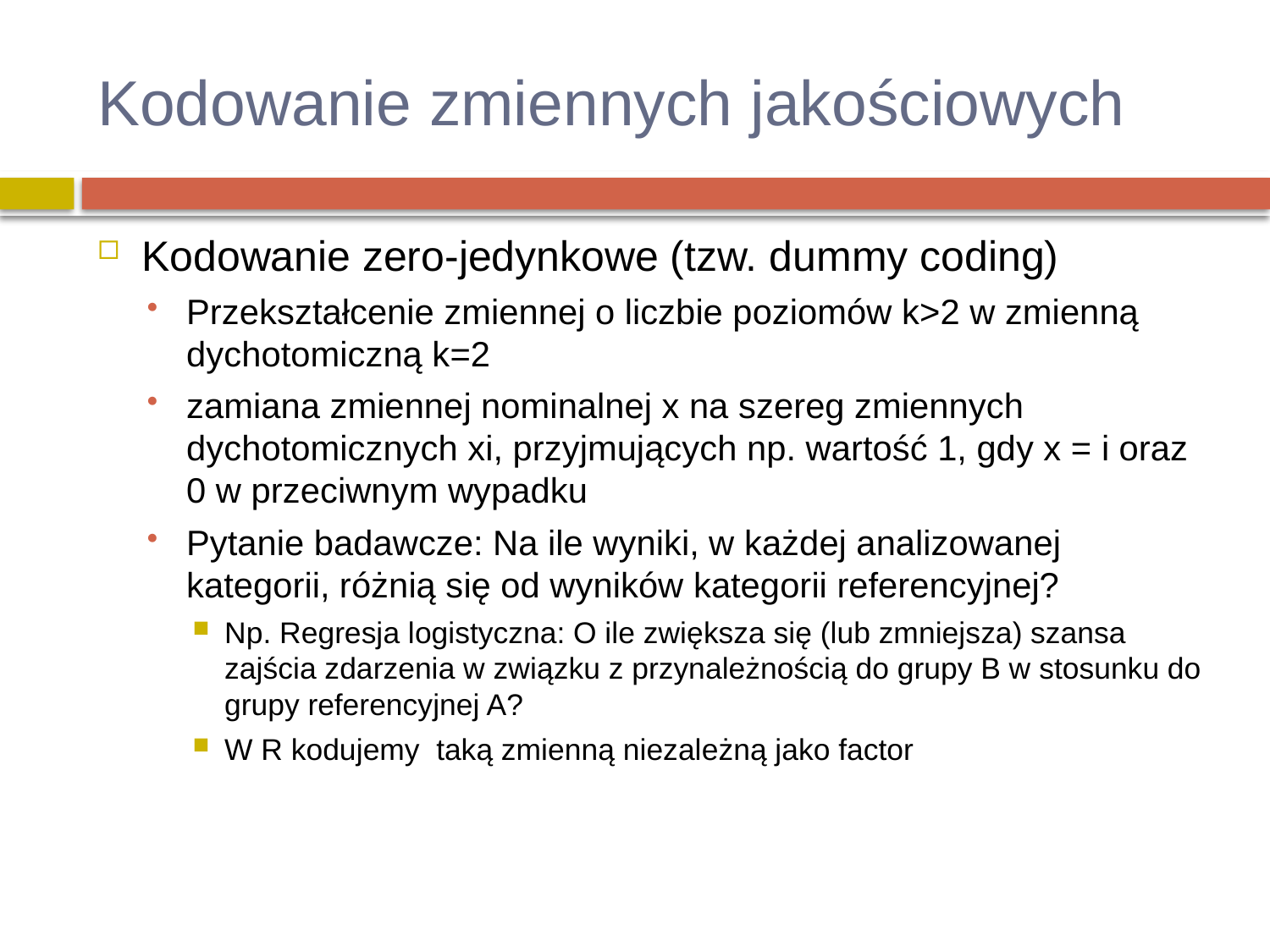

# Kodowanie zmiennych jakościowych
Kodowanie zero-jedynkowe (tzw. dummy coding)
Przekształcenie zmiennej o liczbie poziomów k>2 w zmienną dychotomiczną k=2
zamiana zmiennej nominalnej x na szereg zmiennych dychotomicznych xi, przyjmujących np. wartość 1, gdy x = i oraz 0 w przeciwnym wypadku
Pytanie badawcze: Na ile wyniki, w każdej analizowanej kategorii, różnią się od wyników kategorii referencyjnej?
Np. Regresja logistyczna: O ile zwiększa się (lub zmniejsza) szansa zajścia zdarzenia w związku z przynależnością do grupy B w stosunku do grupy referencyjnej A?
W R kodujemy  taką zmienną niezależną jako factor